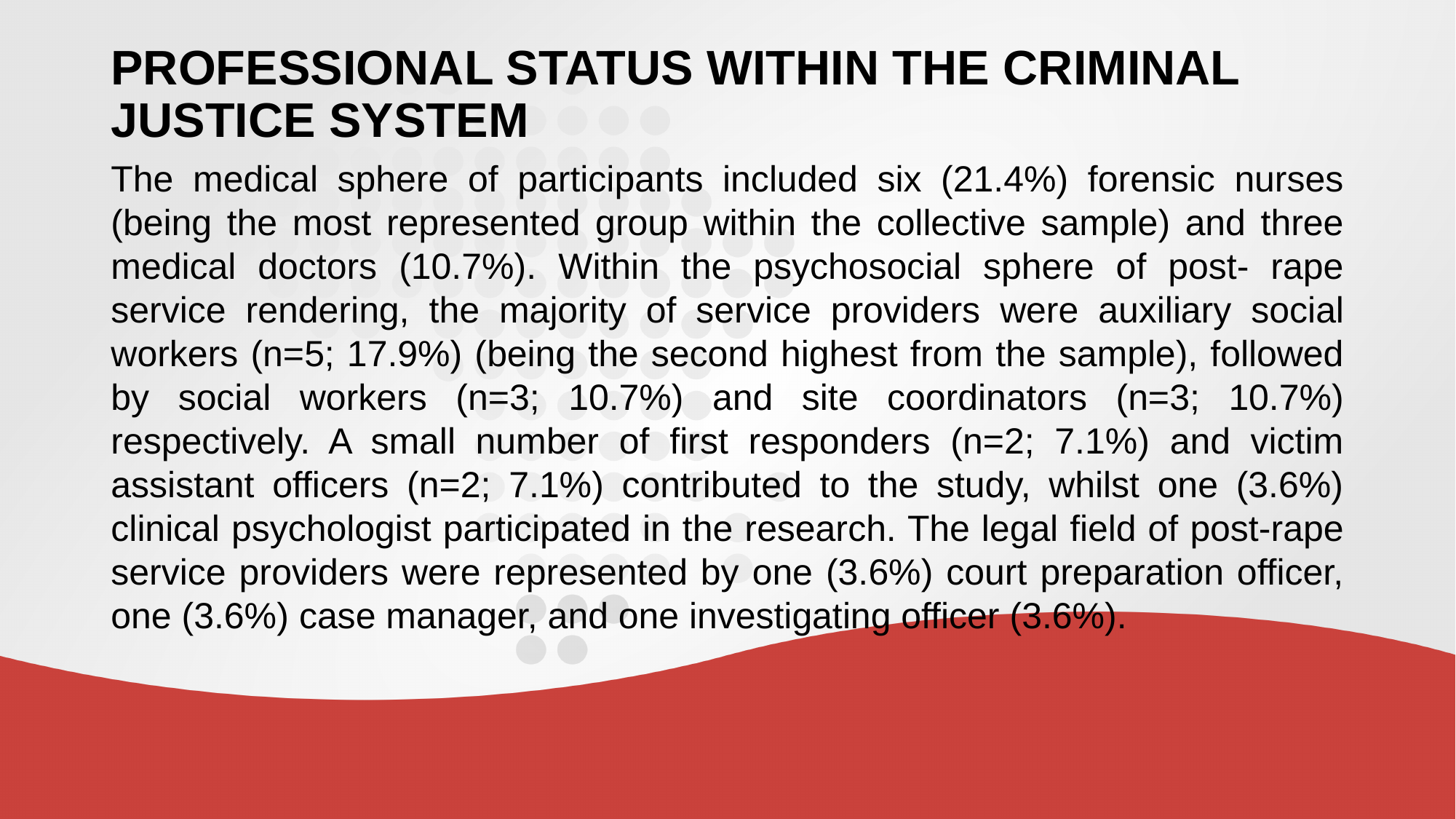

# PROFESSIONAL STATUS WITHIN THE CRIMINAL JUSTICE SYSTEM
The medical sphere of participants included six (21.4%) forensic nurses (being the most represented group within the collective sample) and three medical doctors (10.7%). Within the psychosocial sphere of post- rape service rendering, the majority of service providers were auxiliary social workers (n=5; 17.9%) (being the second highest from the sample), followed by social workers (n=3; 10.7%) and site coordinators (n=3; 10.7%) respectively. A small number of first responders (n=2; 7.1%) and victim assistant officers (n=2; 7.1%) contributed to the study, whilst one (3.6%) clinical psychologist participated in the research. The legal field of post-rape service providers were represented by one (3.6%) court preparation officer, one (3.6%) case manager, and one investigating officer (3.6%).